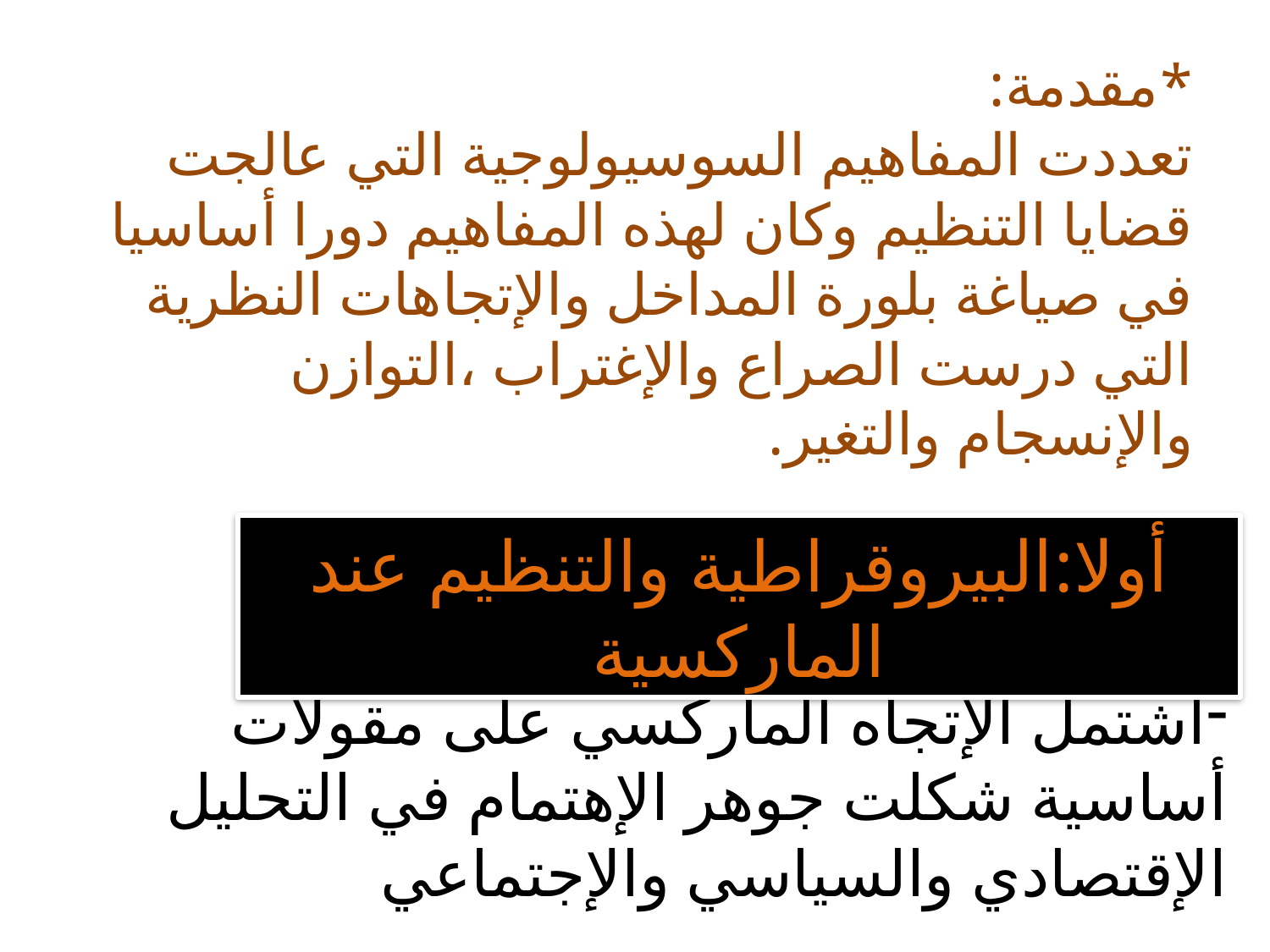

# *مقدمة: تعددت المفاهيم السوسيولوجية التي عالجت قضايا التنظيم وكان لهذه المفاهيم دورا أساسيا في صياغة بلورة المداخل والإتجاهات النظرية التي درست الصراع والإغتراب ،التوازن والإنسجام والتغير.
أولا:البيروقراطية والتنظيم عند الماركسية
اشتمل الإتجاه الماركسي على مقولات أساسية شكلت جوهر الإهتمام في التحليل الإقتصادي والسياسي والإجتماعي